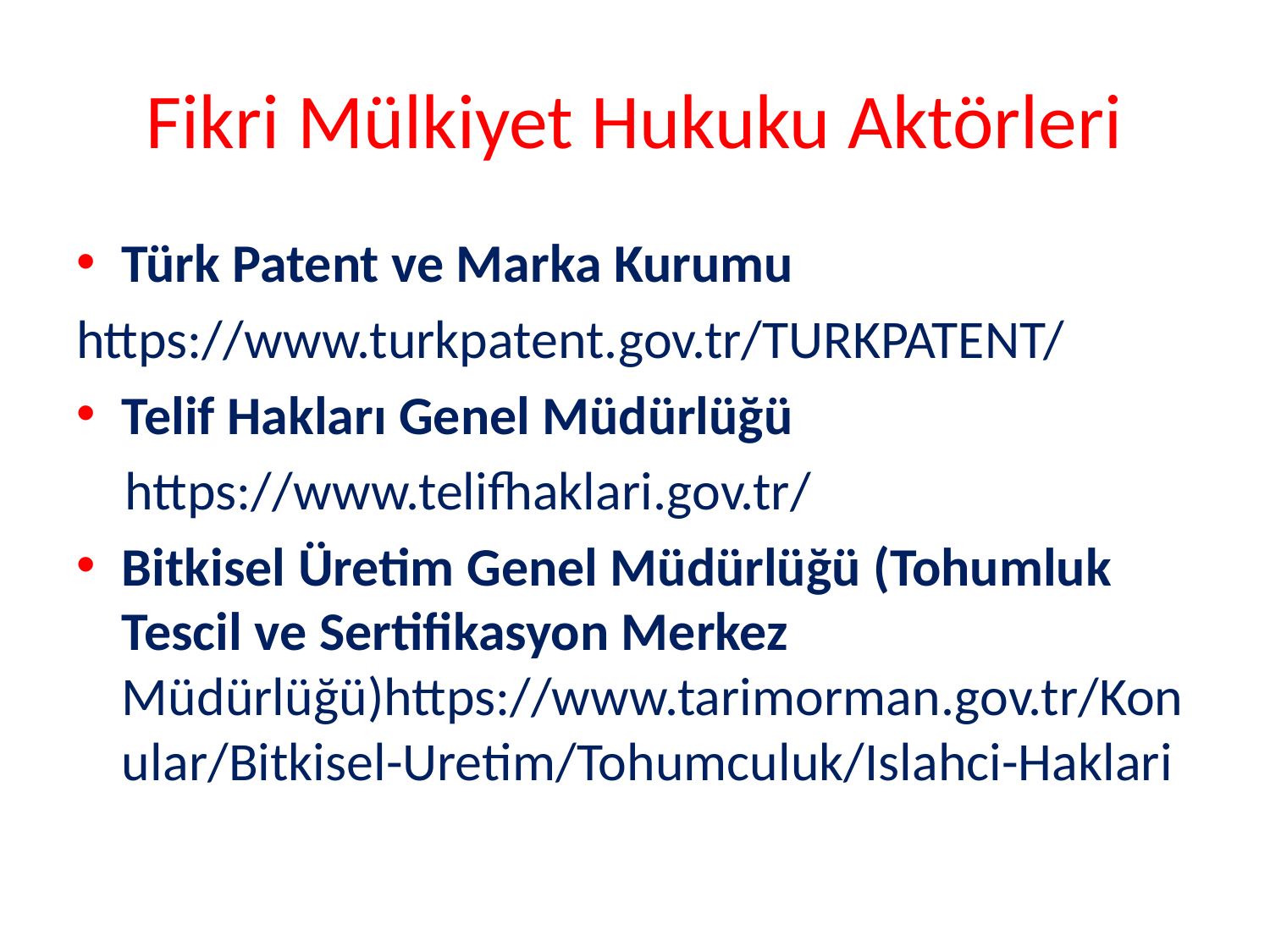

# Fikri Mülkiyet Hukuku Aktörleri
Türk Patent ve Marka Kurumu
https://www.turkpatent.gov.tr/TURKPATENT/
Telif Hakları Genel Müdürlüğü
    https://www.telifhaklari.gov.tr/
Bitkisel Üretim Genel Müdürlüğü (Tohumluk Tescil ve Sertifikasyon Merkez Müdürlüğü)https://www.tarimorman.gov.tr/Konular/Bitkisel-Uretim/Tohumculuk/Islahci-Haklari